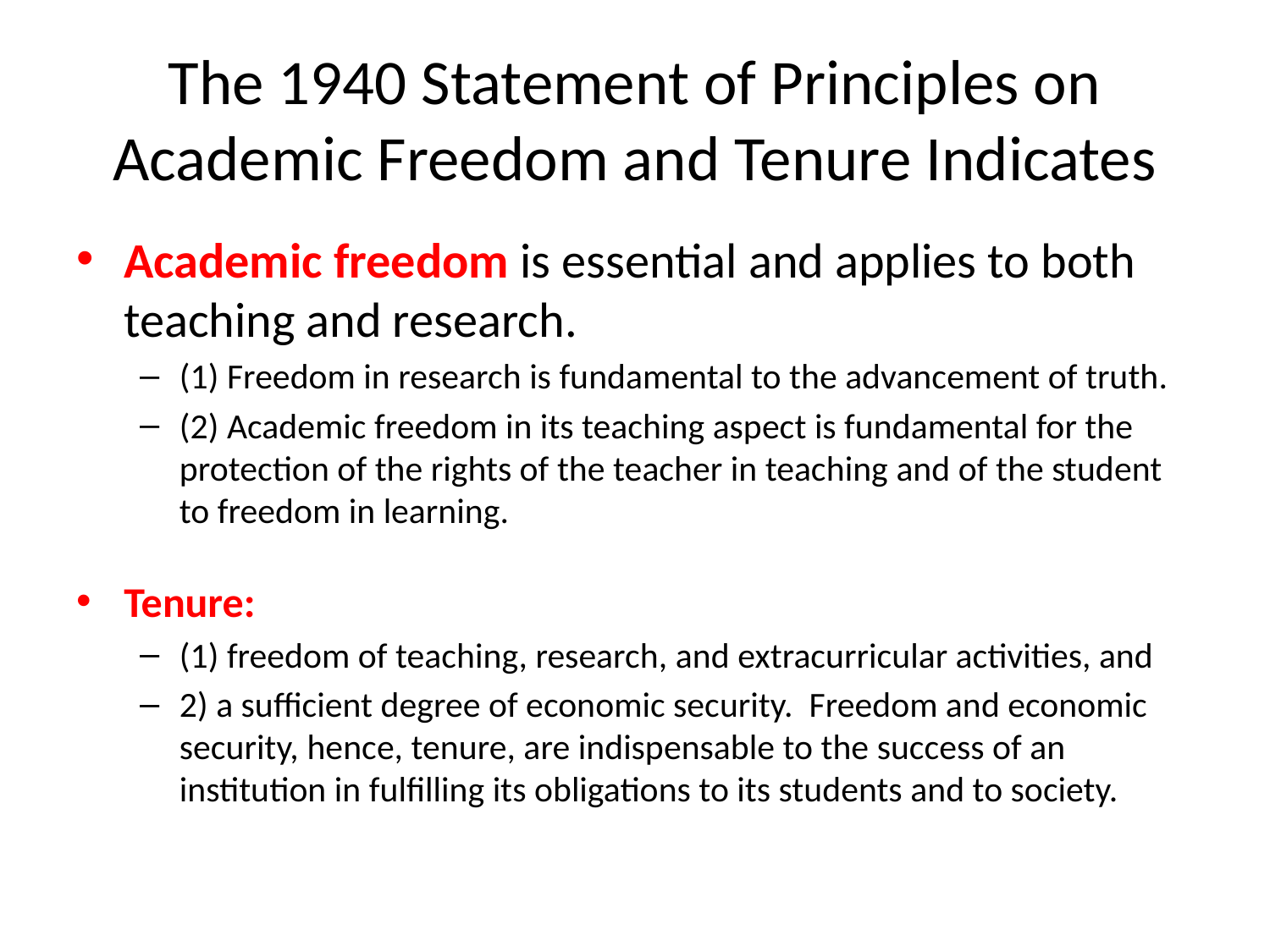

# The 1940 Statement of Principles on Academic Freedom and Tenure Indicates
Academic freedom is essential and applies to both teaching and research.
(1) Freedom in research is fundamental to the advancement of truth.
(2) Academic freedom in its teaching aspect is fundamental for the protection of the rights of the teacher in teaching and of the student to freedom in learning.
Tenure:
(1) freedom of teaching, research, and extracurricular activities, and
2) a sufficient degree of economic security.  Freedom and economic security, hence, tenure, are indispensable to the success of an institution in fulfilling its obligations to its students and to society.